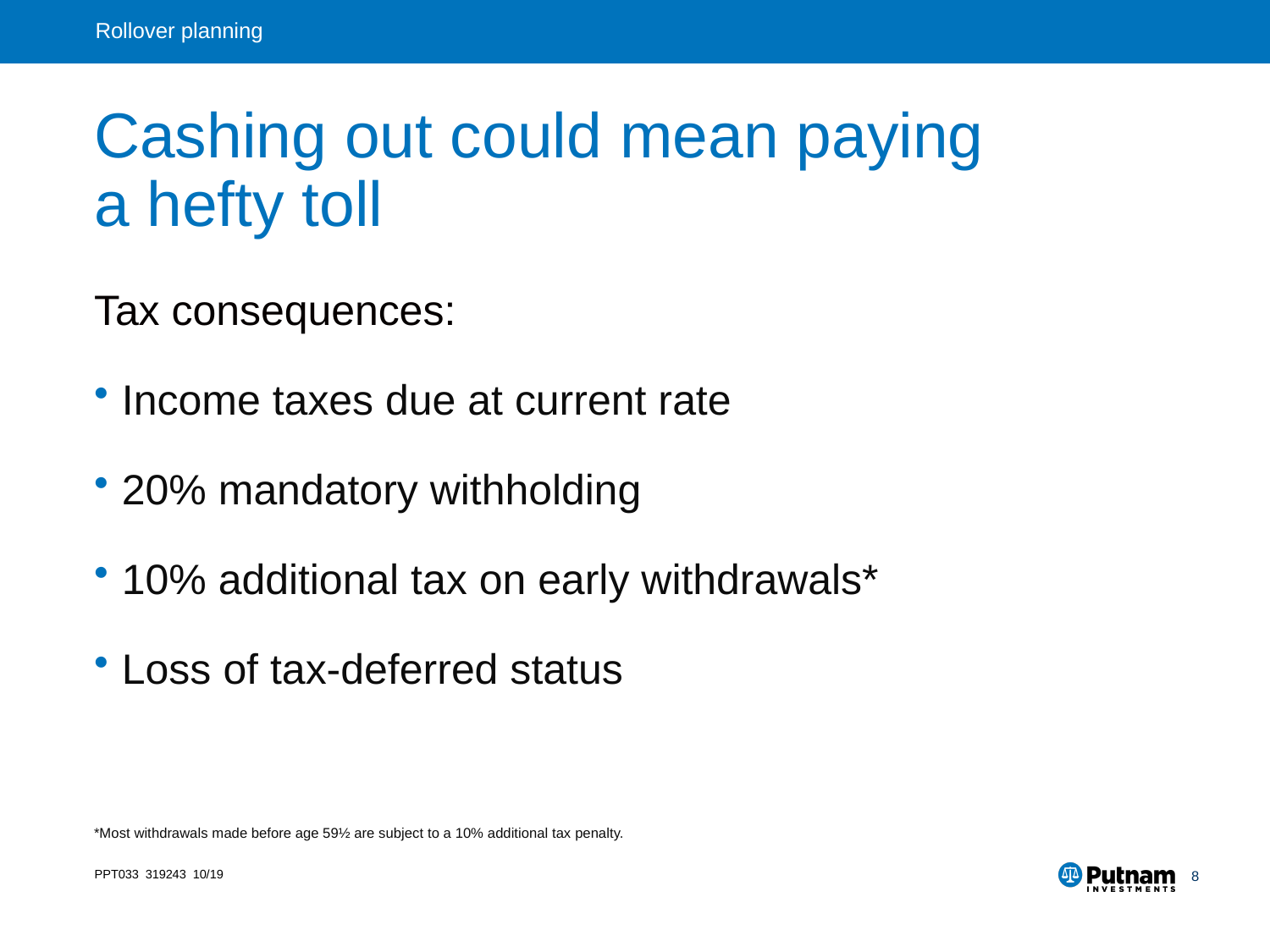

# Cashing out could mean paying a hefty toll
Tax consequences:
Income taxes due at current rate
20% mandatory withholding
10% additional tax on early withdrawals*
Loss of tax-deferred status

*Most withdrawals made before age 59½ are subject to a 10% additional tax penalty.